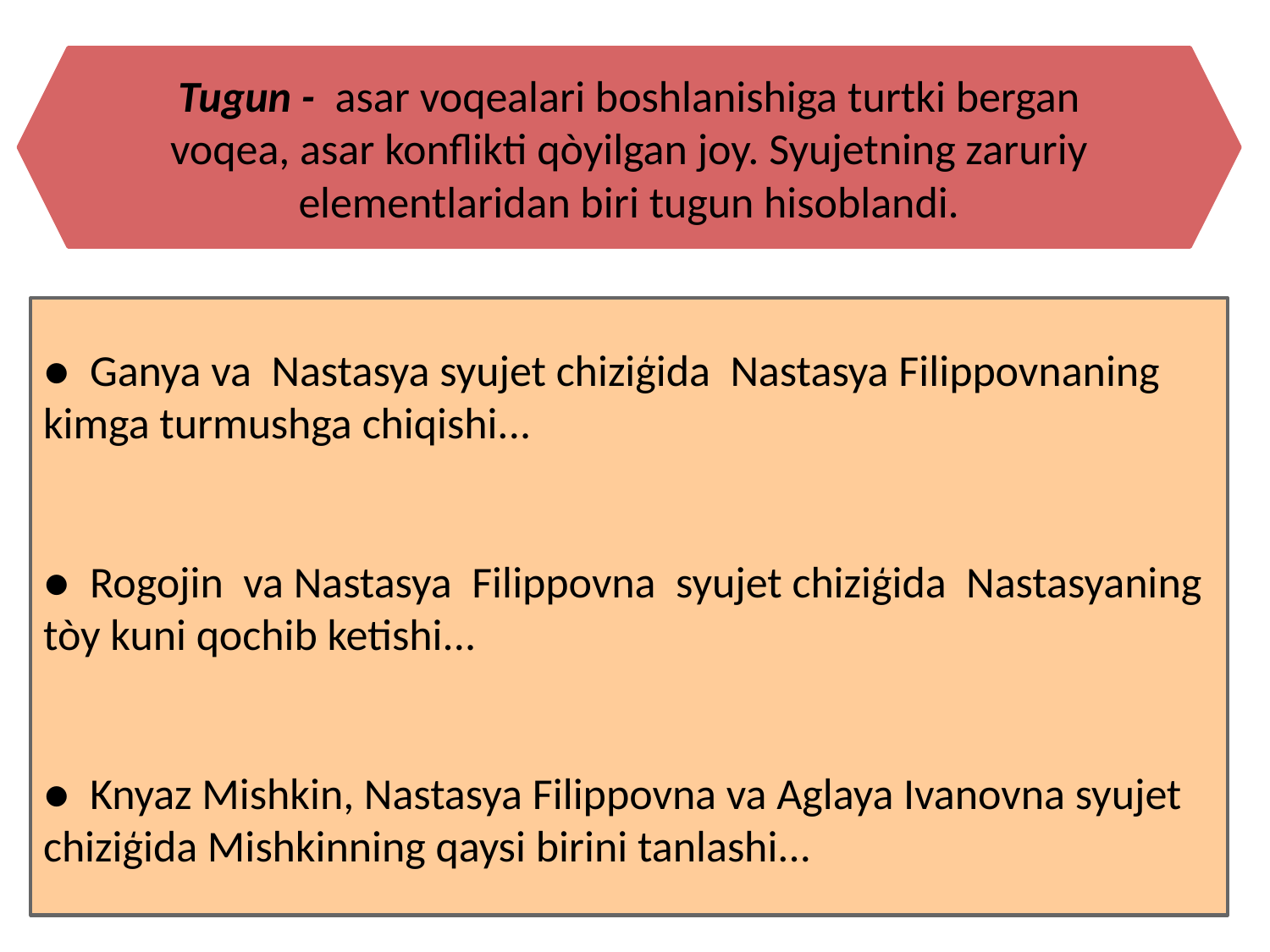

Tugun -  asar voqealari boshlanishiga turtki bergan voqea, asar konflikti qòyilgan joy. Syujetning zaruriy elementlaridan biri tugun hisoblandi.
●  Ganya va  Nastasya syujet chiziģida  Nastasya Filippovnaning  kimga turmushga chiqishi...

●  Rogojin  va Nastasya  Filippovna  syujet chiziģida  Nastasyaning tòy kuni qochib ketishi...

●  Knyaz Mishkin, Nastasya Filippovna va Aglaya Ivanovna syujet chiziģida Mishkinning qaysi birini tanlashi...